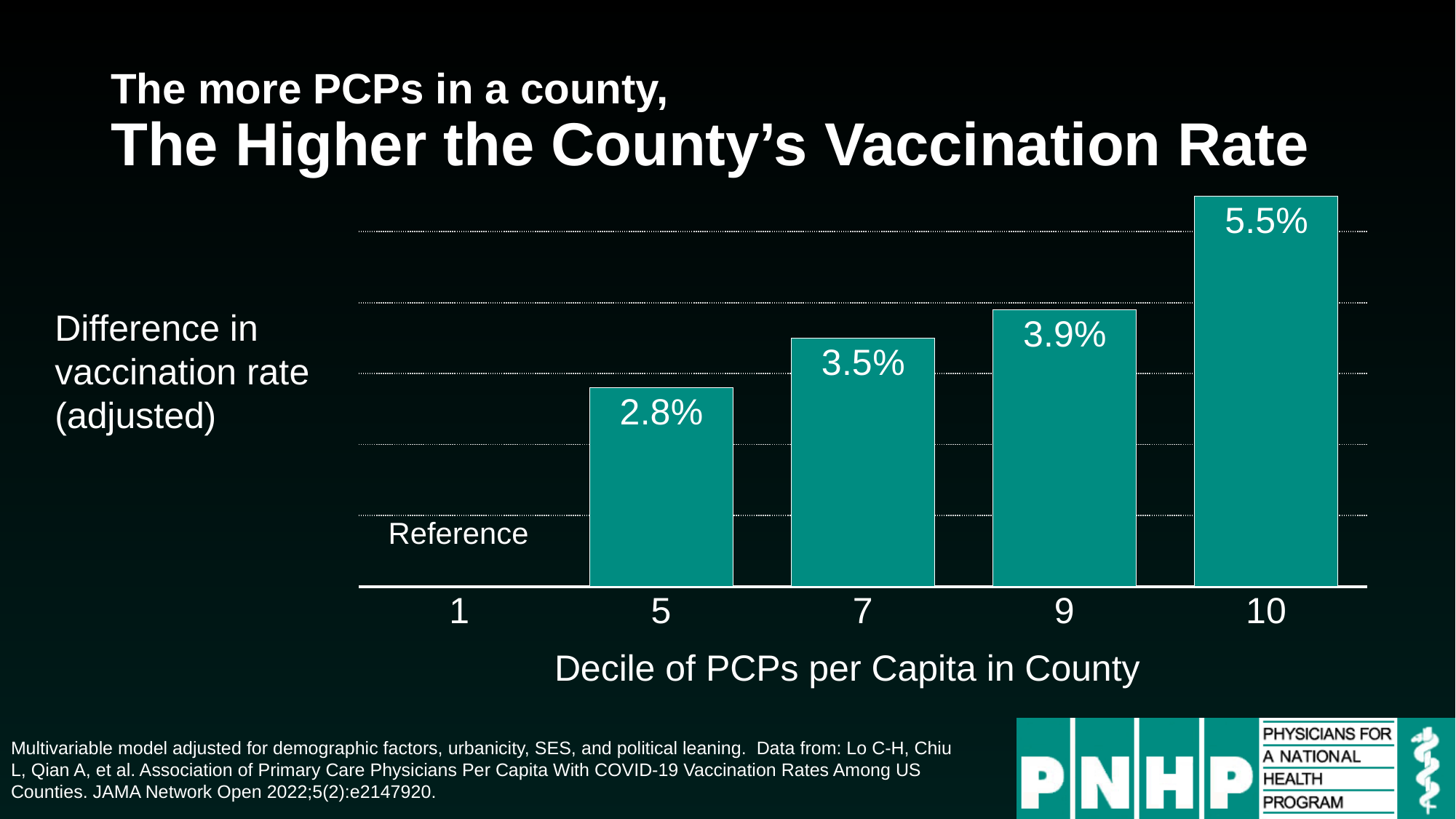

# The more PCPs in a county, The Higher the County’s Vaccination Rate

### Chart

| Category | Series 1 |
|---|---|
| 1 | 0.0 |
| 5 | 0.028 |
| 7 | 0.035 |
| 9 | 0.039 |
| 10 | 0.055 |
Difference in vaccination rate (adjusted)
Reference
Decile of PCPs per Capita in County
Multivariable model adjusted for demographic factors, urbanicity, SES, and political leaning.  Data from: Lo C-H, Chiu L, Qian A, et al. Association of Primary Care Physicians Per Capita With COVID-19 Vaccination Rates Among US Counties. JAMA Network Open 2022;5(2):e2147920.